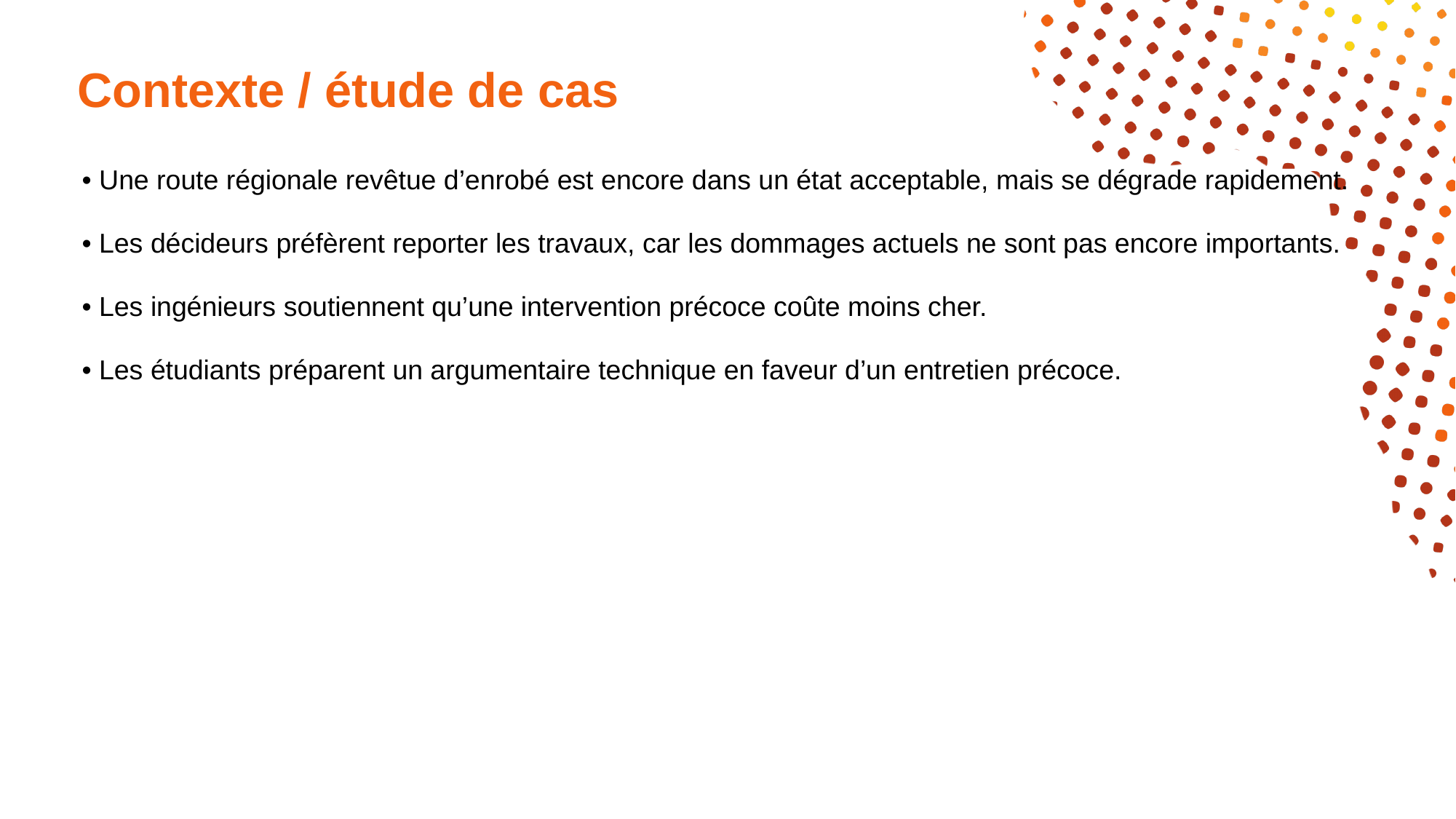

# Contexte / étude de cas
• Une route régionale revêtue d’enrobé est encore dans un état acceptable, mais se dégrade rapidement.
• Les décideurs préfèrent reporter les travaux, car les dommages actuels ne sont pas encore importants.
• Les ingénieurs soutiennent qu’une intervention précoce coûte moins cher.
• Les étudiants préparent un argumentaire technique en faveur d’un entretien précoce.